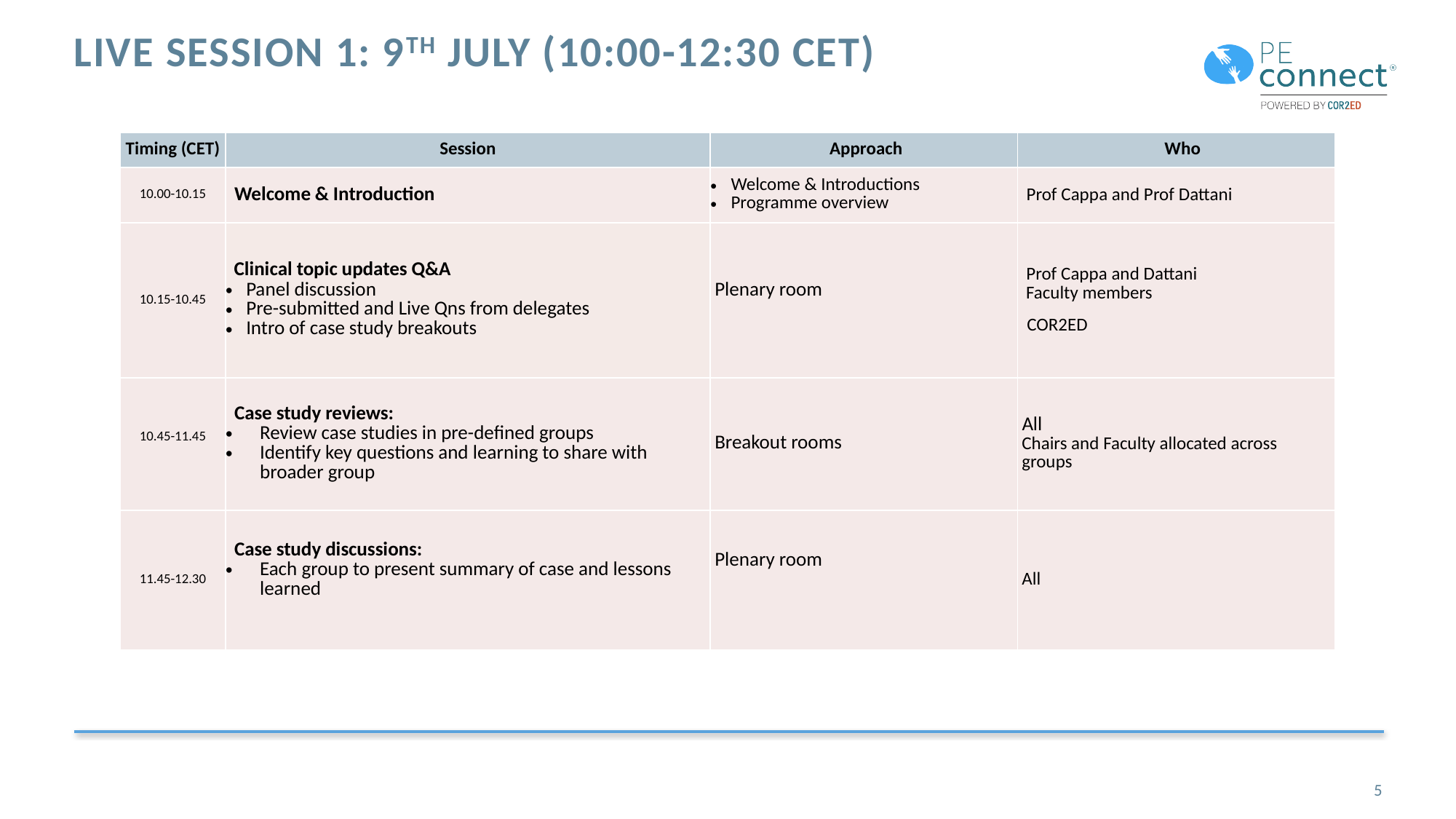

# Live session 1: 9TH JULY (10:00-12:30 cet)
| Timing (CET) | Session | Approach | Who |
| --- | --- | --- | --- |
| 10.00-10.15 | Welcome & Introduction | Welcome & Introductions Programme overview | Prof Cappa and Prof Dattani |
| 10.15-10.45 | Clinical topic updates Q&A Panel discussion Pre-submitted and Live Qns from delegates Intro of case study breakouts | Plenary room | Prof Cappa and Dattani Faculty members COR2ED |
| 10.45-11.45 | Case study reviews: Review case studies in pre-defined groups Identify key questions and learning to share with broader group | Breakout rooms | All Chairs and Faculty allocated across groups |
| 11.45-12.30 | Case study discussions: Each group to present summary of case and lessons learned | Plenary room | All |

5